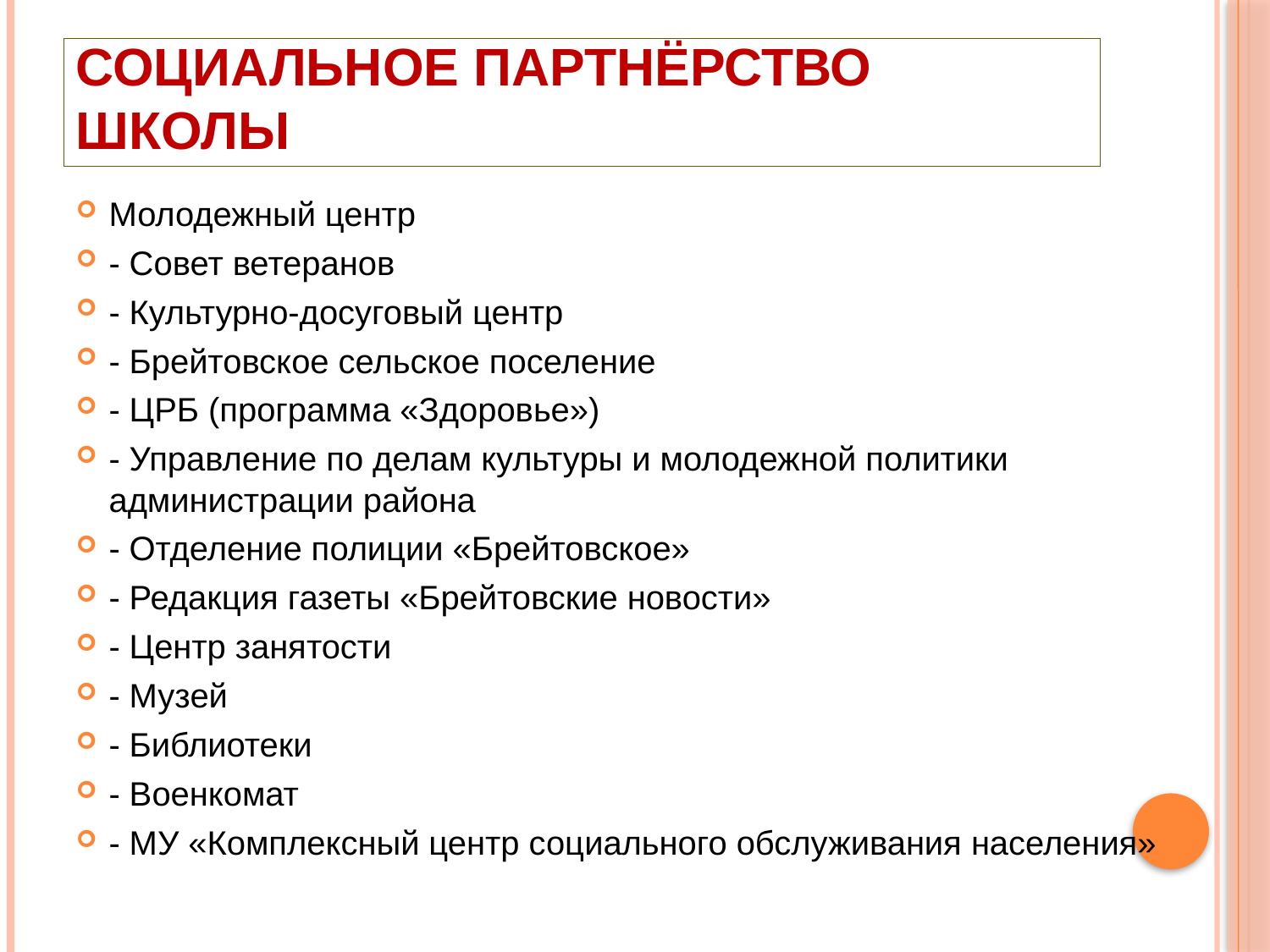

# Социальное партнёрство школы
Молодежный центр
- Совет ветеранов
- Культурно-досуговый центр
- Брейтовское сельское поселение
- ЦРБ (программа «Здоровье»)
- Управление по делам культуры и молодежной политики администрации района
- Отделение полиции «Брейтовское»
- Редакция газеты «Брейтовские новости»
- Центр занятости
- Музей
- Библиотеки
- Военкомат
- МУ «Комплексный центр социального обслуживания населения»